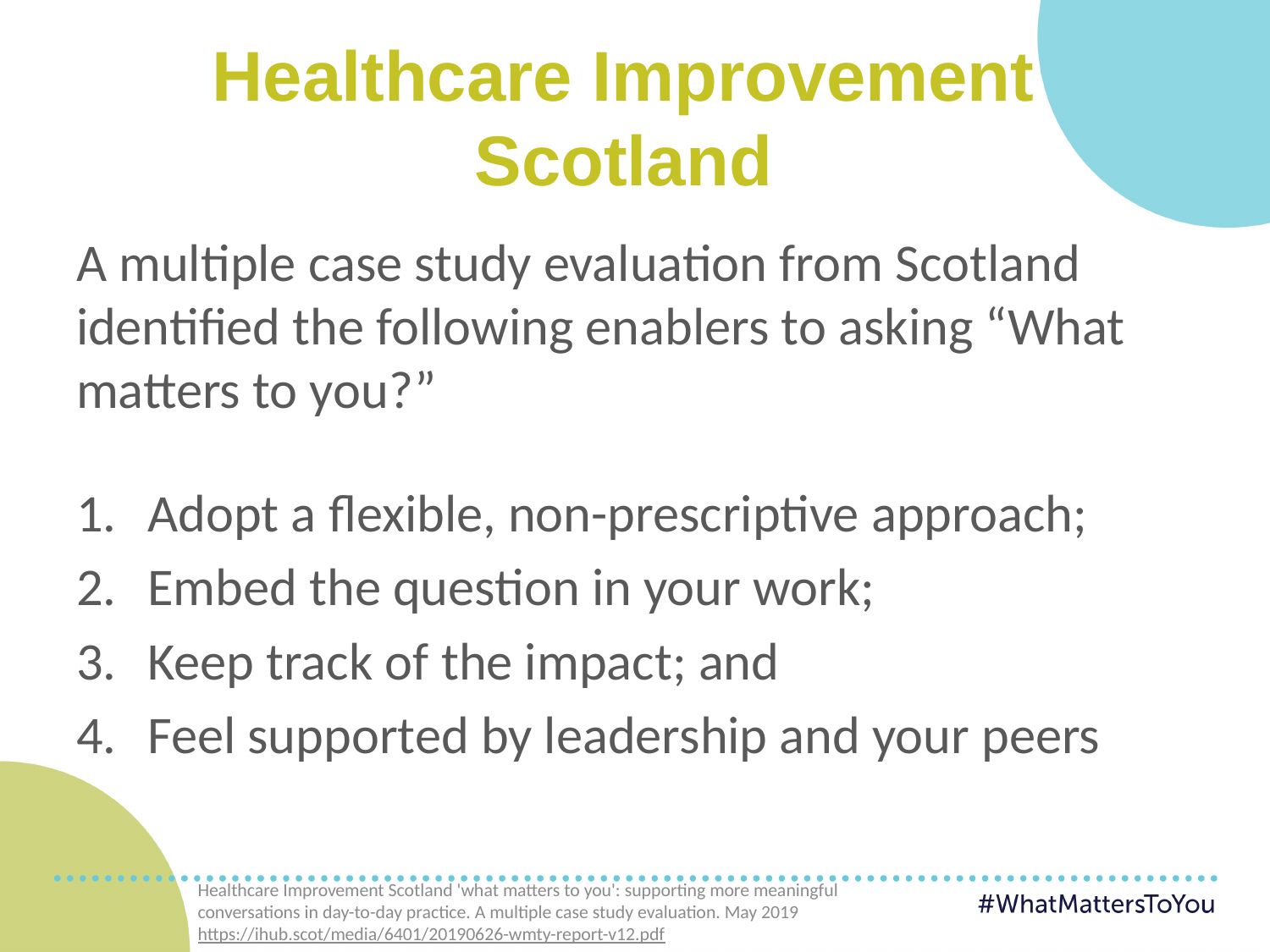

Healthcare Improvement Scotland
A multiple case study evaluation from Scotland identified the following enablers to asking “What matters to you?”

Adopt a flexible, non-prescriptive approach;
Embed the question in your work;
Keep track of the impact; and
Feel supported by leadership and your peers
Healthcare Improvement Scotland 'what matters to you': supporting more meaningful conversations in day-to-day practice. A multiple case study evaluation. May 2019
https://ihub.scot/media/6401/20190626-wmty-report-v12.pdf